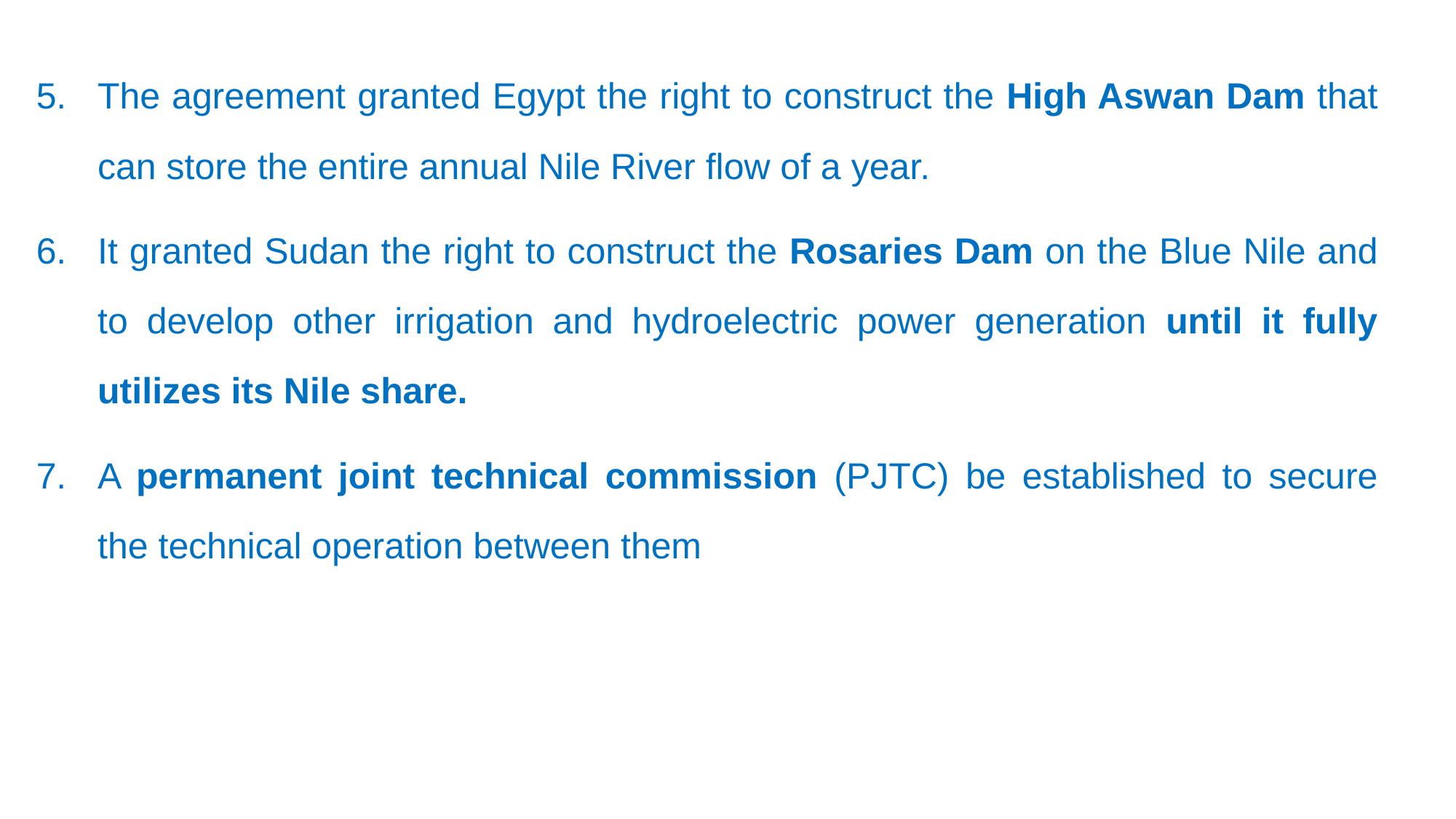

The agreement granted Egypt the right to construct the High Aswan Dam that can store the entire annual Nile River flow of a year.
It granted Sudan the right to construct the Rosaries Dam on the Blue Nile and to develop other irrigation and hydroelectric power generation until it fully utilizes its Nile share.
A permanent joint technical commission (PJTC) be established to secure the technical operation between them